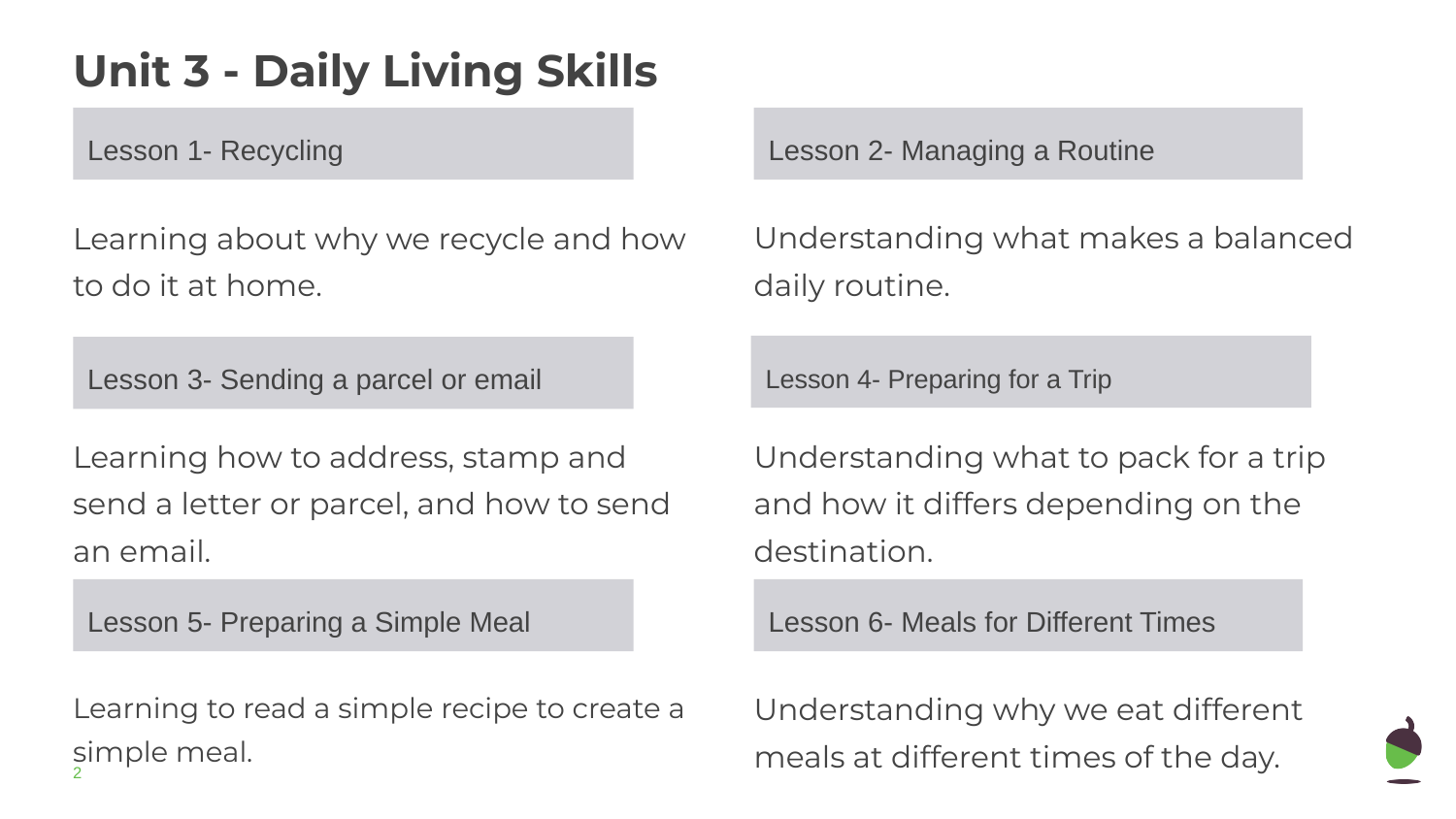

# Unit 3 - Daily Living Skills
Lesson 1- Recycling

Lesson 2- Managing a Routine

Understanding what makes a balanced daily routine.

Learning about why we recycle and how to do it at home.

Lesson 4- Preparing for a Trip

Lesson 3- Sending a parcel or email

Option 3
Option 4
Learning how to address, stamp and send a letter or parcel, and how to send an email.

Understanding what to pack for a trip and how it differs depending on the destination.
Option 3
Lesson 5- Preparing a Simple Meal
Lesson 6- Meals for Different Times
Option 4
Learning to read a simple recipe to create a simple meal.

Understanding why we eat different meals at different times of the day.

2